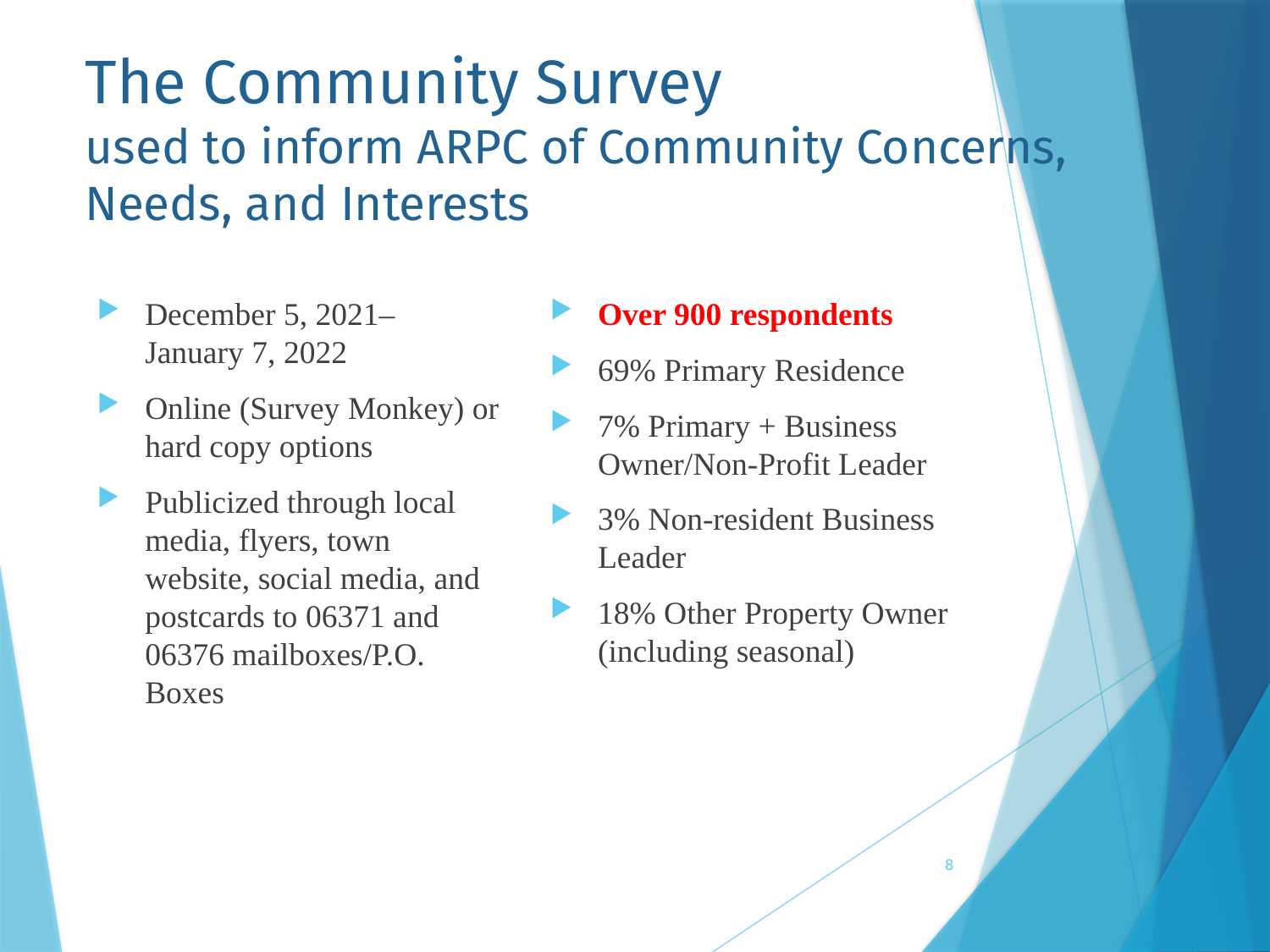

# The Community Survey used to inform ARPC of Community Concerns, Needs, and Interests
December 5, 2021– January 7, 2022
Online (Survey Monkey) or hard copy options
Publicized through local media, flyers, town website, social media, and postcards to 06371 and 06376 mailboxes/P.O. Boxes

Over 900 respondents
69% Primary Residence
7% Primary + Business Owner/Non-Profit Leader
3% Non-resident Business Leader
18% Other Property Owner (including seasonal)
8